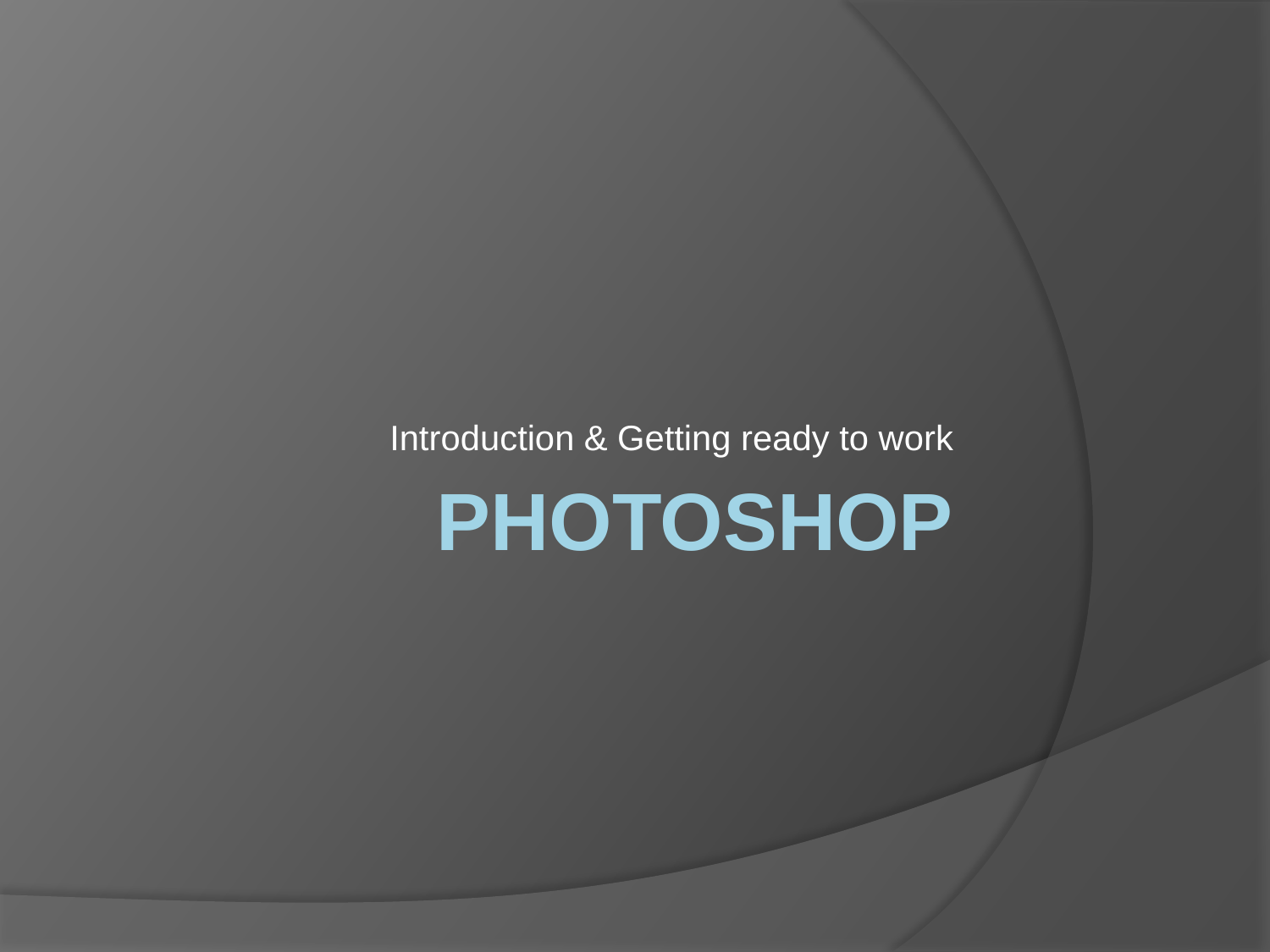

Introduction & Getting ready to work
# Photoshop